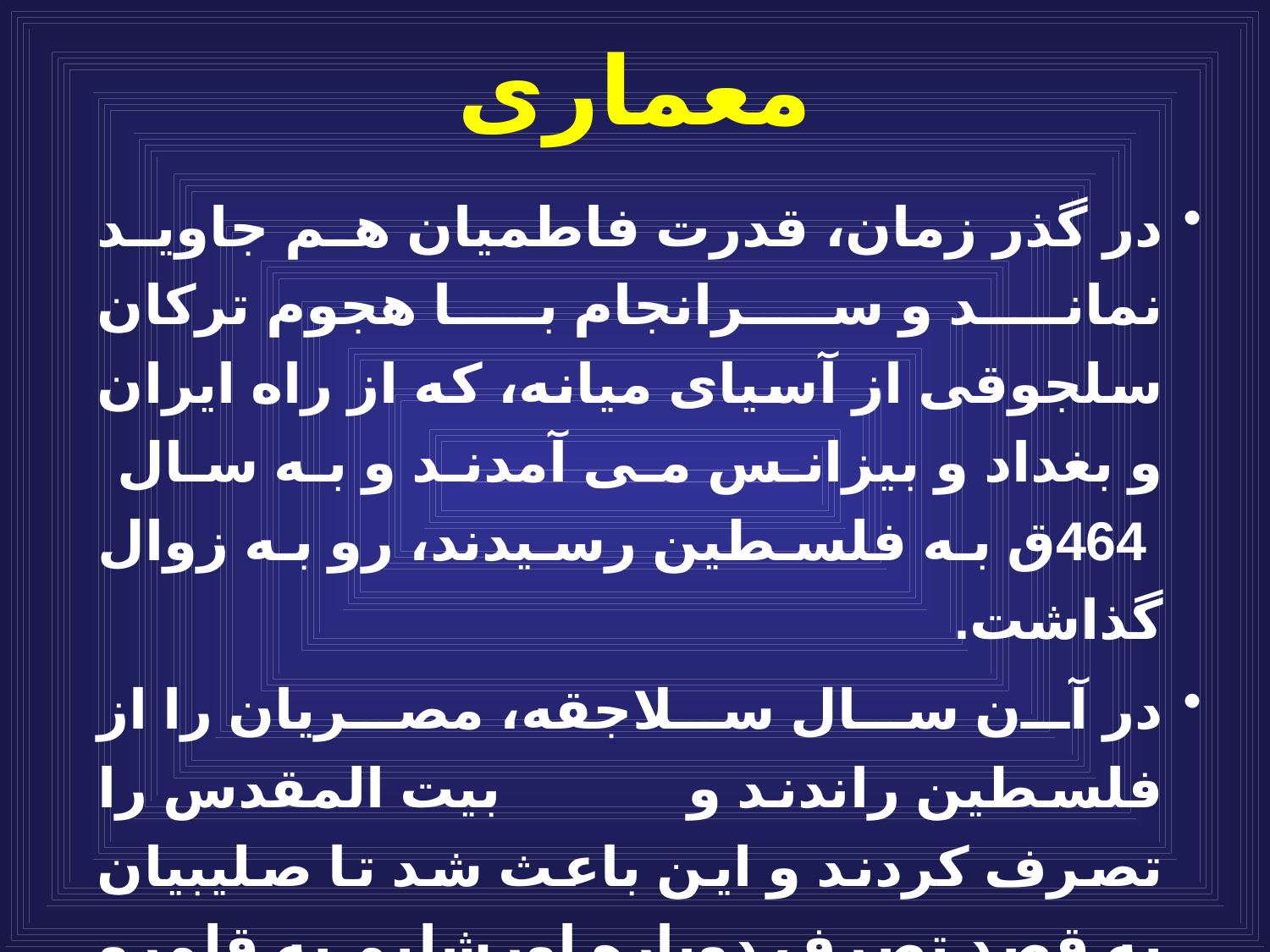

# معمارى
در گذر زمان، قدرت فاطميان هم جاويد نماند و سرانجام با هجوم تركان سلجوقى از آسياى ميانه، كه از راه ايران و بغداد و بيزانس مى آمدند و به سال 464ق به فلسطين رسيدند، رو به زوال گذاشت.
در آن سال سلاجقه، مصريان را از فلسطين راندند و        بيت المقدس را تصرف كردند و اين باعث شد تا صليبيان به قصد تصرف دوباره اورشليم به قلمرو حكومتهاى اسلامى بتازند و در اين نبردها با بسيارى از شگفتیهاى فرهنگ و هنر مشرق زمين آشنا شوند.